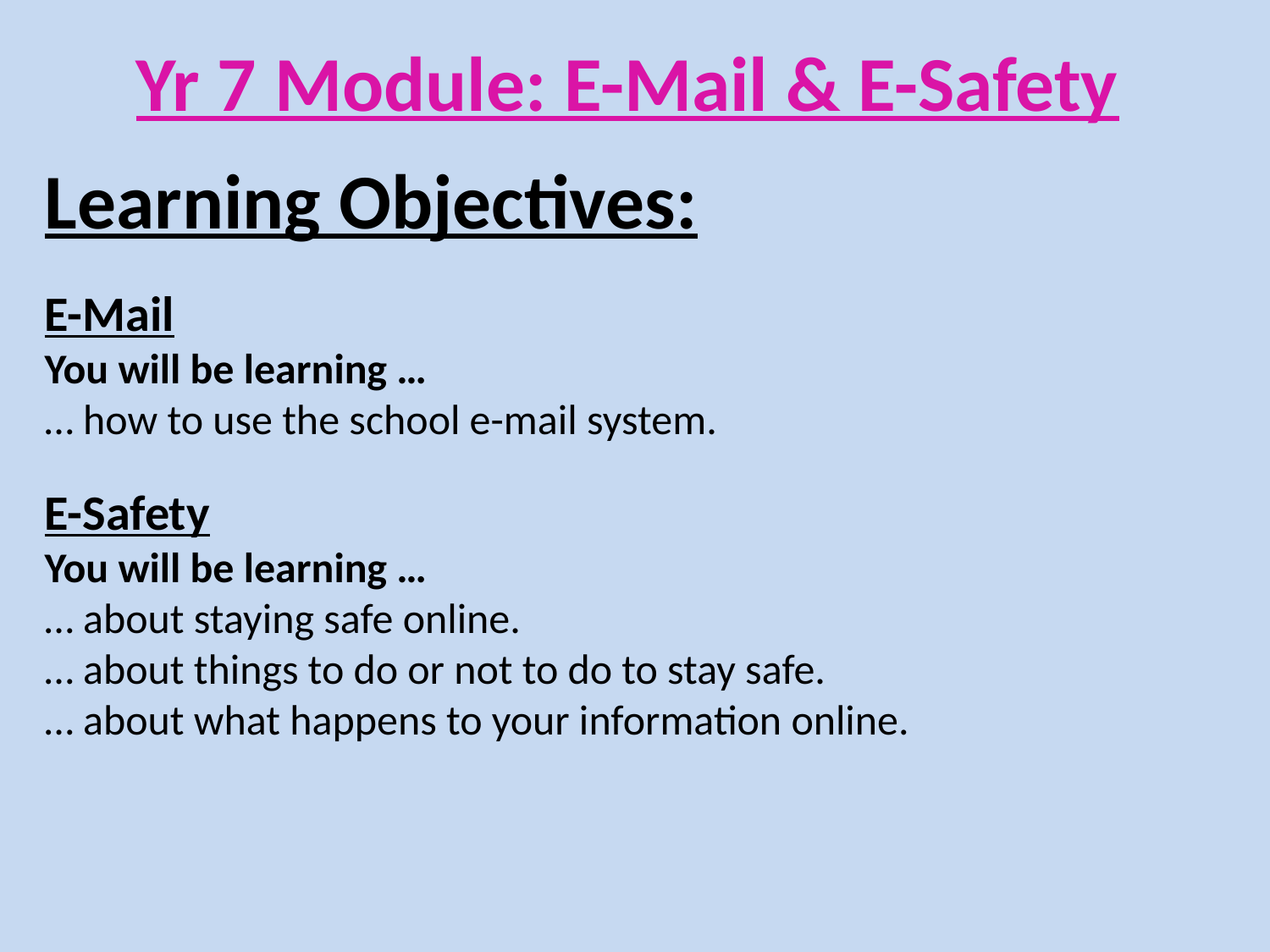

# Yr 7 Module: E-Mail & E-Safety
Learning Objectives:

E-Mail
You will be learning …
… how to use the school e-mail system.

E-Safety
You will be learning …
… about staying safe online.
… about things to do or not to do to stay safe.
… about what happens to your information online.